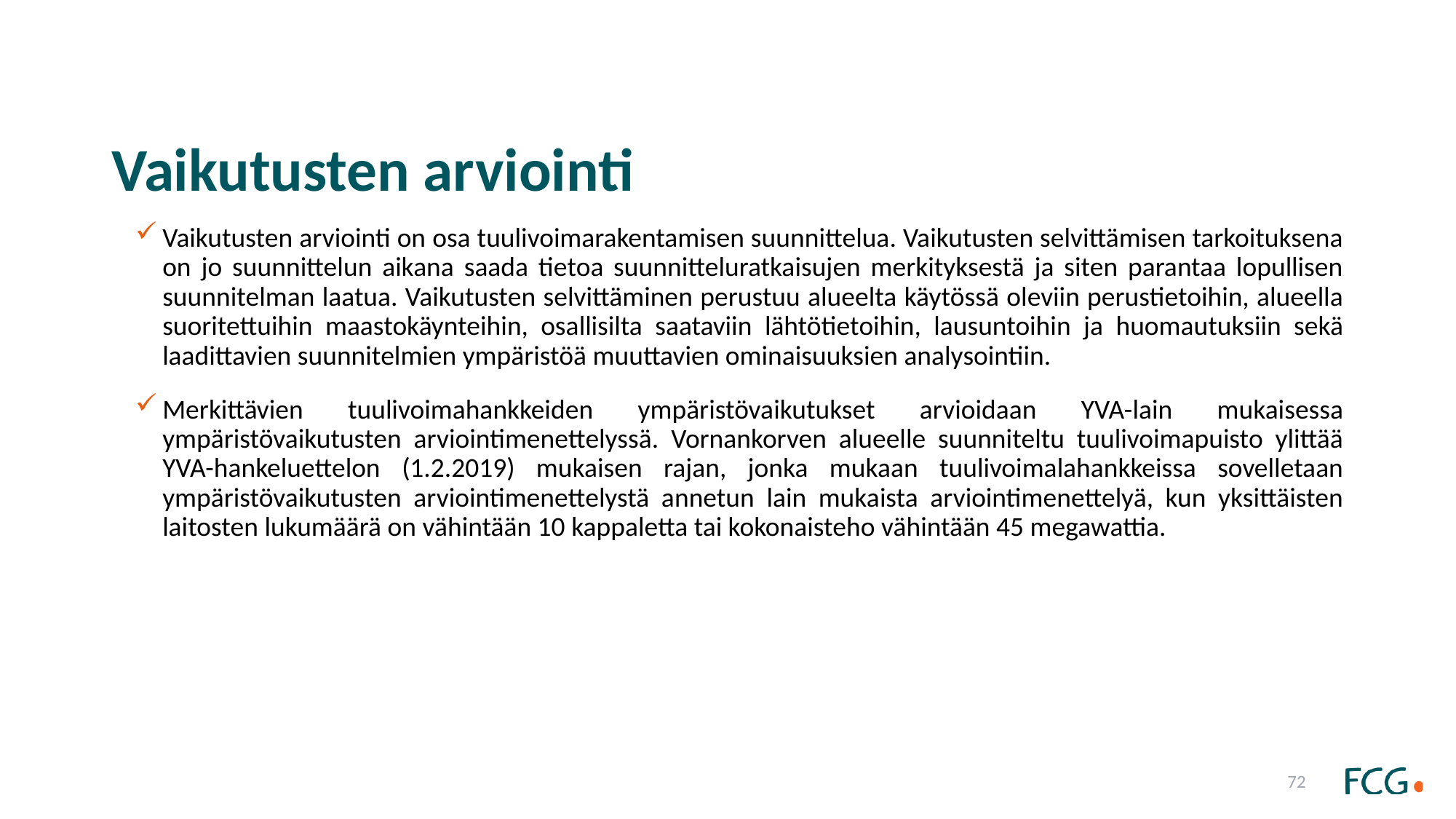

# Vaikutusten arviointi
Vaikutusten arviointi on osa tuulivoimarakentamisen suunnittelua. Vaikutusten selvittämisen tarkoituksena on jo suunnittelun aikana saada tietoa suunnitteluratkaisujen merkityksestä ja siten parantaa lopullisen suunnitelman laatua. Vaikutusten selvittäminen perustuu alueelta käytössä oleviin perustietoihin, alueella suoritettuihin maastokäynteihin, osallisilta saataviin lähtötietoihin, lausuntoihin ja huomautuksiin sekä laadittavien suunnitelmien ympäristöä muuttavien ominaisuuksien analysointiin.
Merkittävien tuulivoimahankkeiden ympäristövaikutukset arvioidaan YVA-lain mukaisessa ympäristövaikutusten arviointimenettelyssä. Vornankorven alueelle suunniteltu tuulivoimapuisto ylittää YVA-hankeluettelon (1.2.2019) mukaisen rajan, jonka mukaan tuulivoimalahankkeissa sovelletaan ympäristövaikutusten arviointimenettelystä annetun lain mukaista arviointimenettelyä, kun yksittäisten laitosten lukumäärä on vähintään 10 kappaletta tai kokonaisteho vähintään 45 megawattia.

72